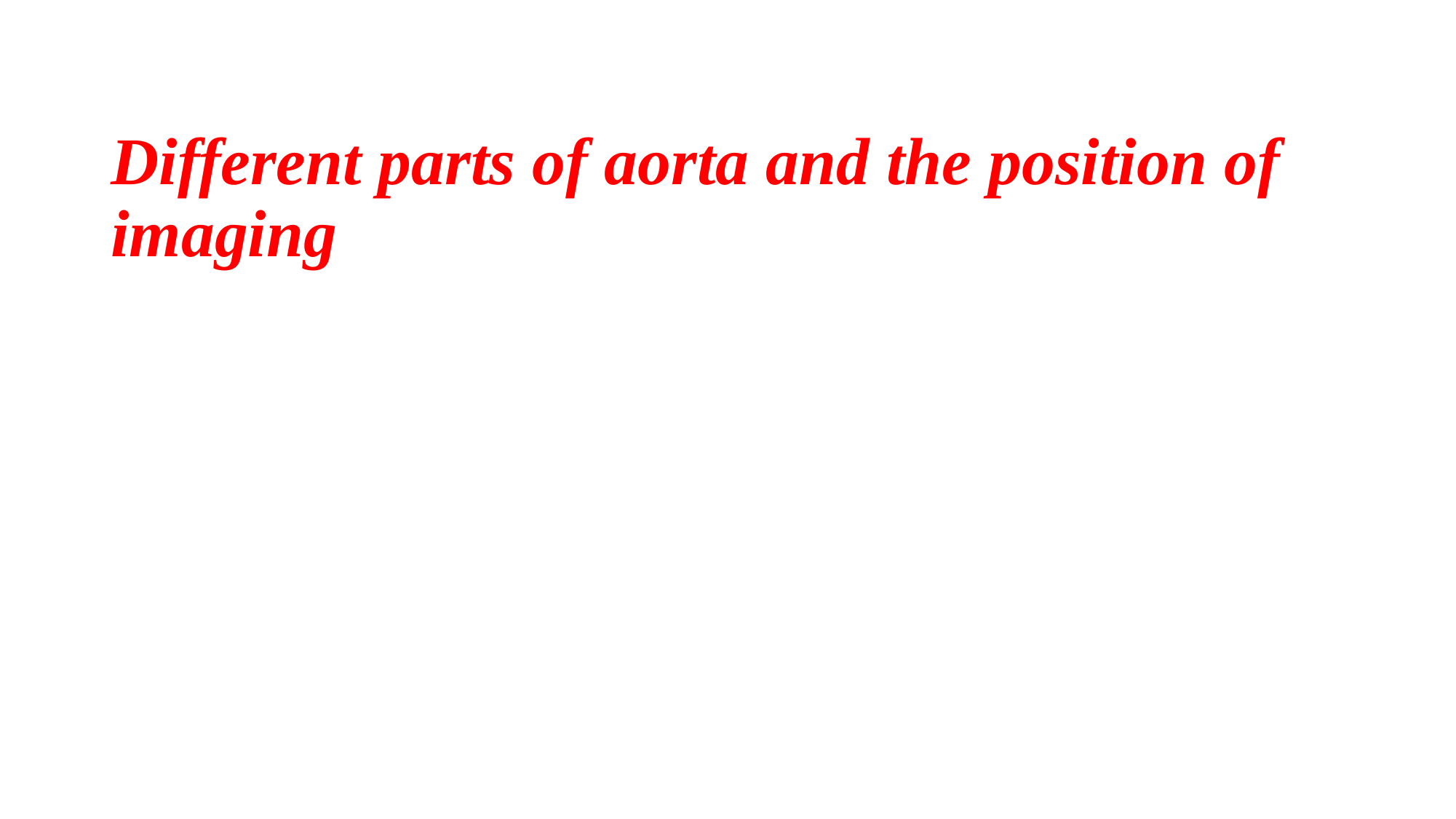

# Different parts of aorta and the position of imaging